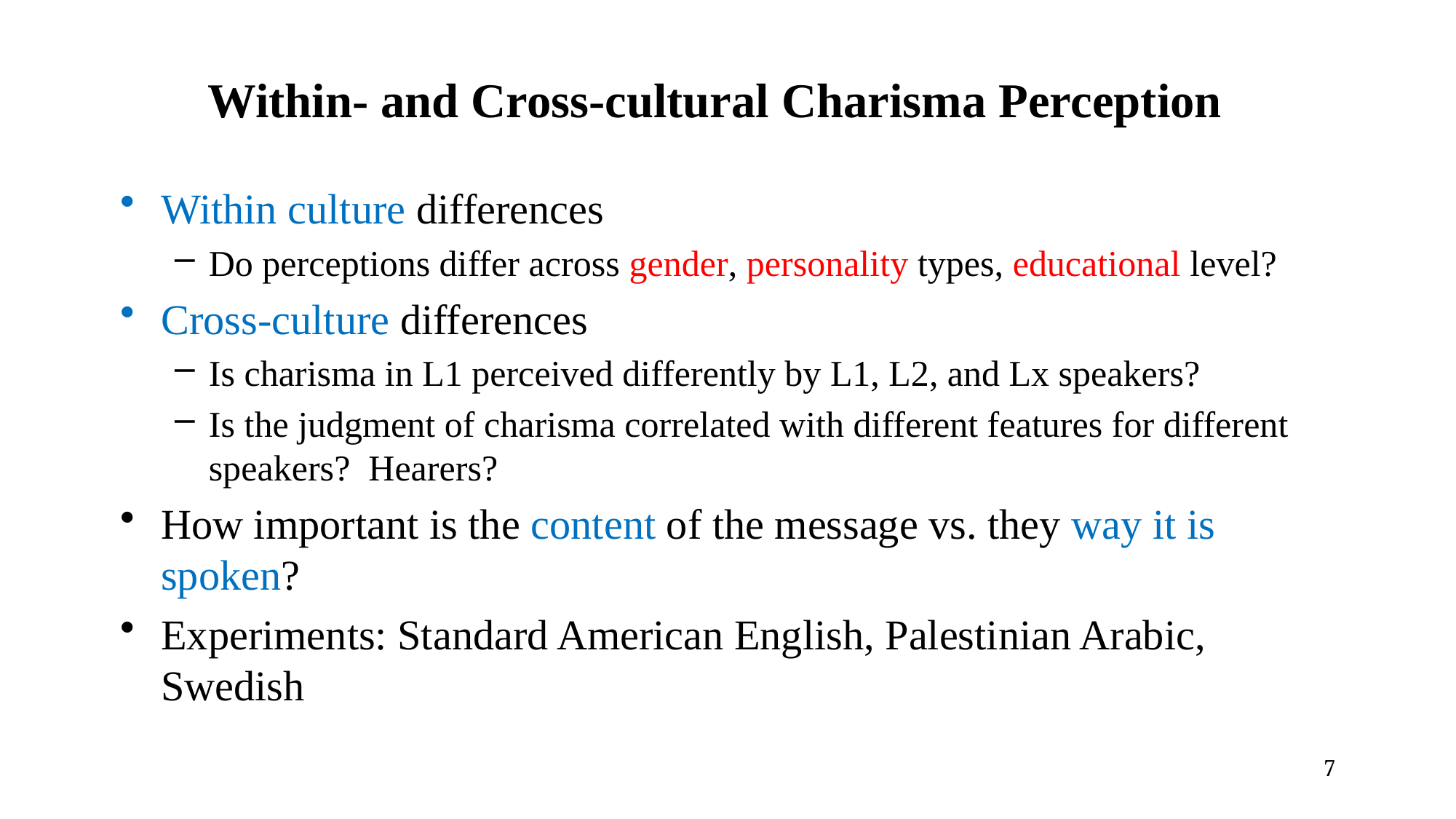

# Within- and Cross-cultural Charisma Perception
Within culture differences
Do perceptions differ across gender, personality types, educational level?
Cross-culture differences
Is charisma in L1 perceived differently by L1, L2, and Lx speakers?
Is the judgment of charisma correlated with different features for different speakers?  Hearers?
How important is the content of the message vs. they way it is spoken?
Experiments: Standard American English, Palestinian Arabic, Swedish
7